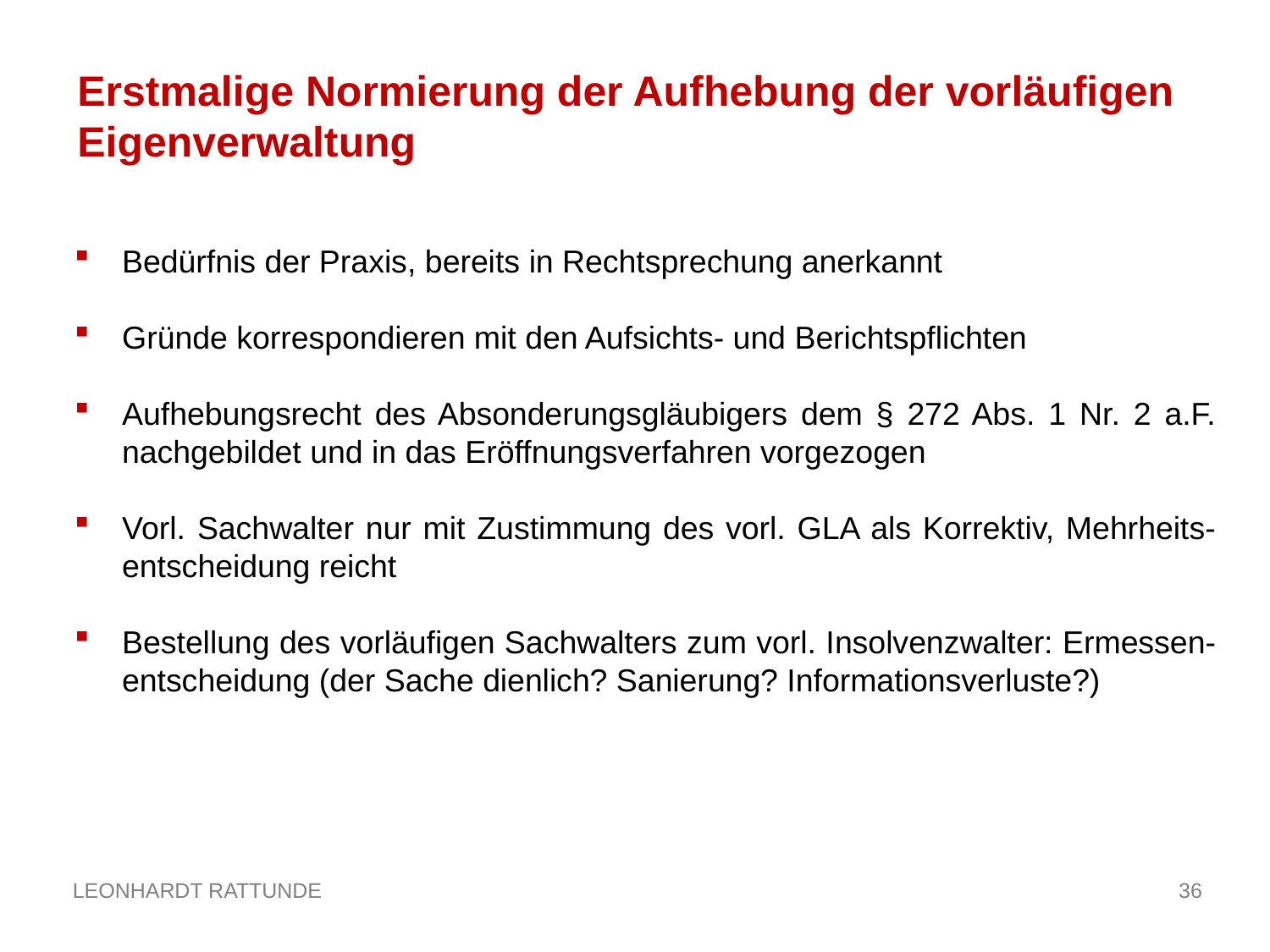

Erstmalige Normierung der Aufhebung der vorläufigen Eigenverwaltung
Bedürfnis der Praxis, bereits in Rechtsprechung anerkannt

Gründe korrespondieren mit den Aufsichts- und Berichtspflichten

Aufhebungsrecht des Absonderungsgläubigers dem § 272 Abs. 1 Nr. 2 a.F. nachgebildet und in das Eröffnungsverfahren vorgezogen

Vorl. Sachwalter nur mit Zustimmung des vorl. GLA als Korrektiv, Mehrheits-entscheidung reicht

Bestellung des vorläufigen Sachwalters zum vorl. Insolvenzwalter: Ermessen-entscheidung (der Sache dienlich? Sanierung? Informationsverluste?)
36